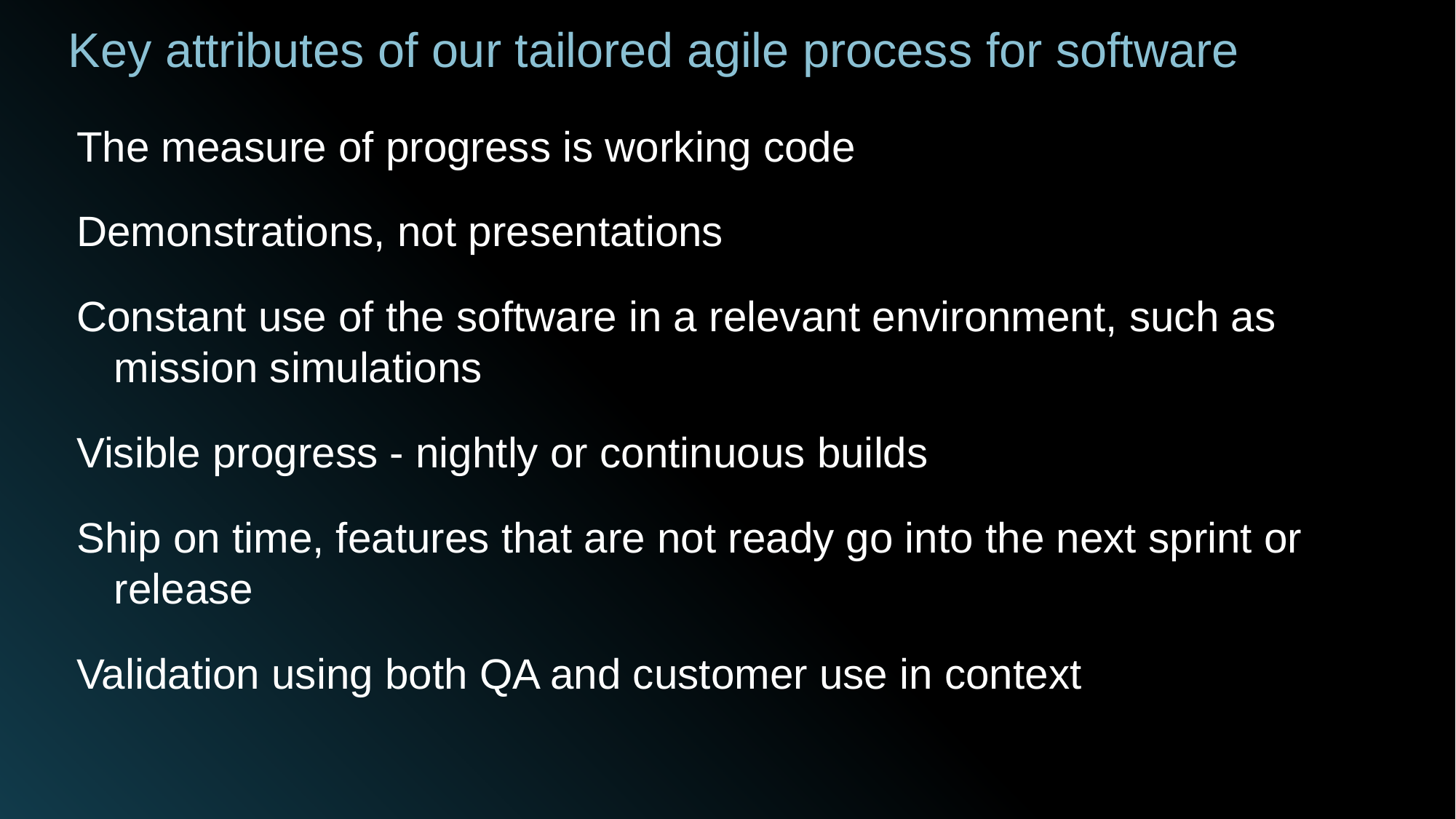

# Key attributes of our tailored agile process for software
The measure of progress is working code
Demonstrations, not presentations
Constant use of the software in a relevant environment, such as mission simulations
Visible progress - nightly or continuous builds
Ship on time, features that are not ready go into the next sprint or release
Validation using both QA and customer use in context